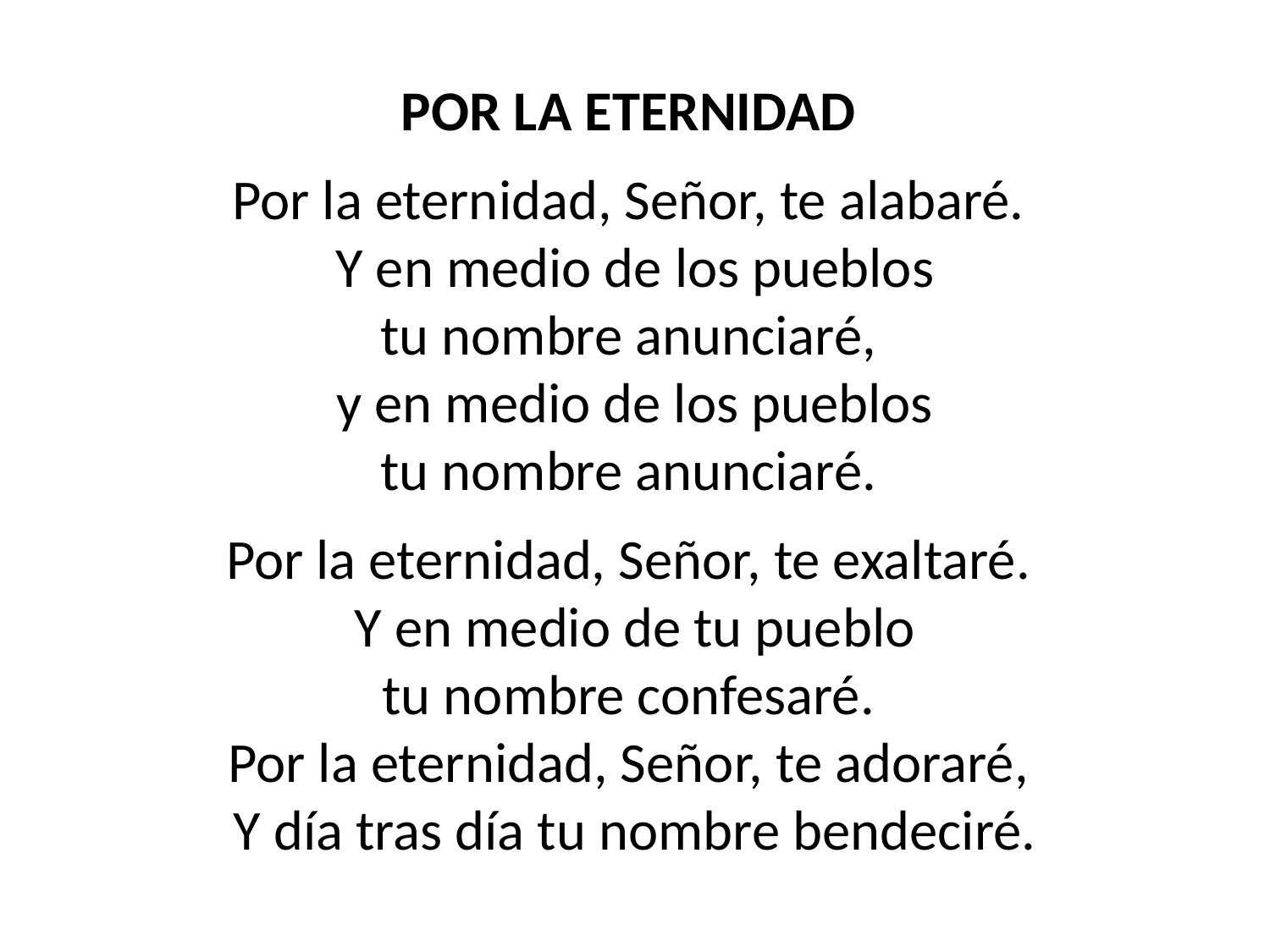

POR LA ETERNIDAD
Por la eternidad, Señor, te alabaré.
Y en medio de los pueblos
tu nombre anunciaré,
y en medio de los pueblos
tu nombre anunciaré.
Por la eternidad, Señor, te exaltaré.
Y en medio de tu pueblo
tu nombre confesaré.
Por la eternidad, Señor, te adoraré,
Y día tras día tu nombre bendeciré.